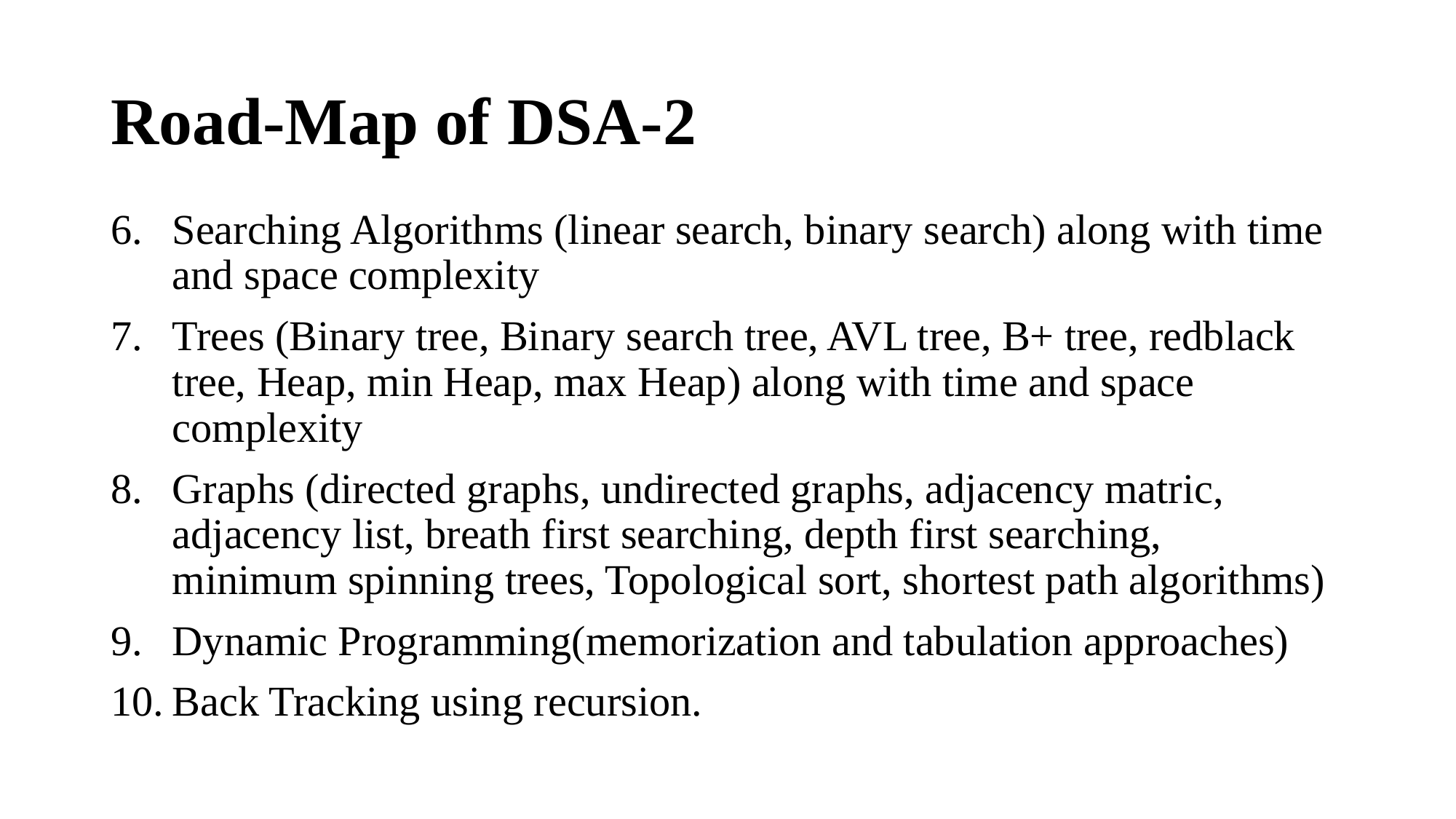

# Road-Map of DSA-2
Searching Algorithms (linear search, binary search) along with time and space complexity
Trees (Binary tree, Binary search tree, AVL tree, B+ tree, redblack tree, Heap, min Heap, max Heap) along with time and space complexity
Graphs (directed graphs, undirected graphs, adjacency matric, adjacency list, breath first searching, depth first searching,  minimum spinning trees, Topological sort, shortest path algorithms)
Dynamic Programming(memorization and tabulation approaches)
Back Tracking using recursion.